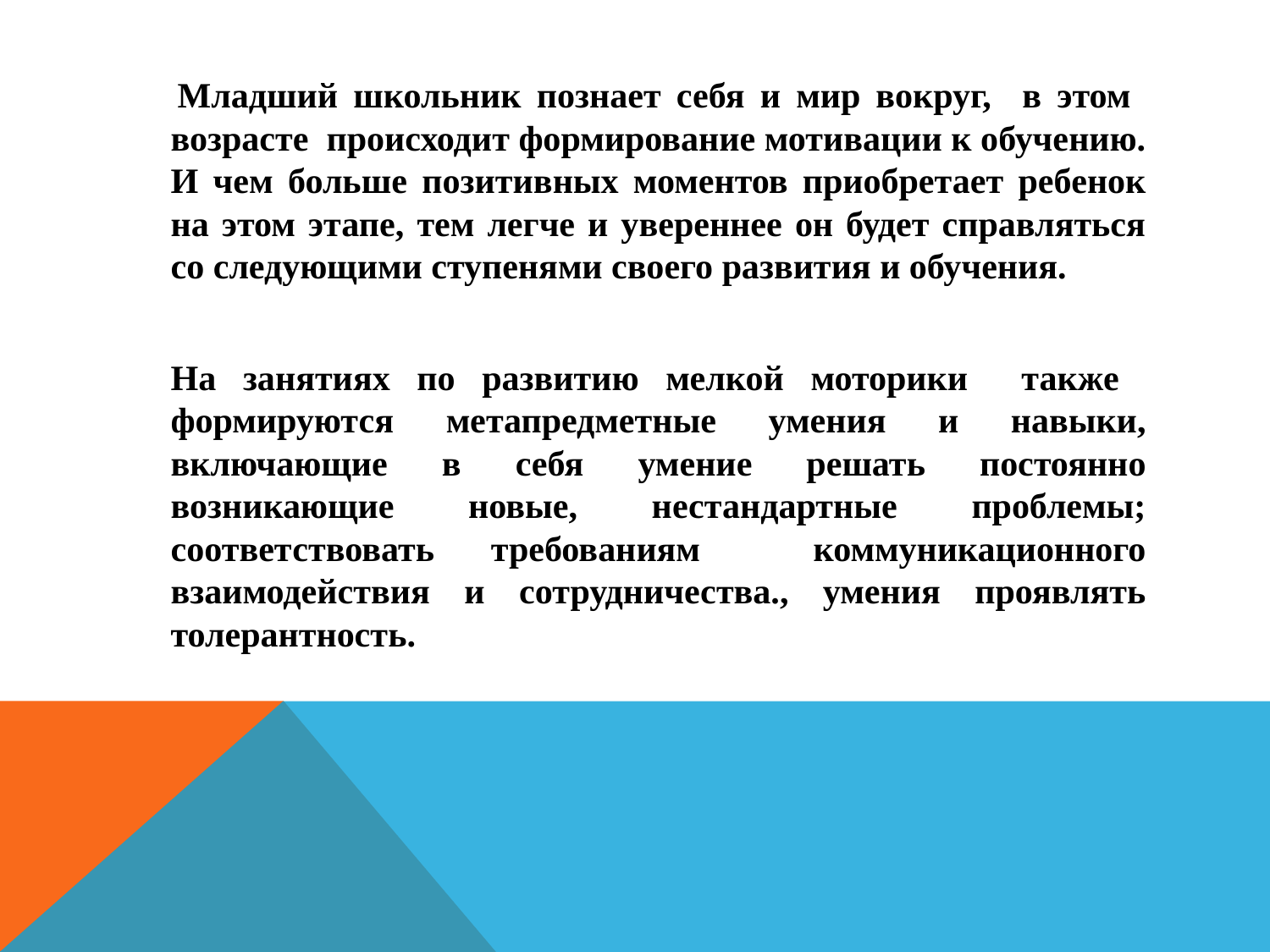

Младший школьник познает себя и мир вокруг,  в этом  возрасте  происходит формирование мотивации к обучению. И чем больше позитивных моментов приобретает ребенок на этом этапе, тем легче и увереннее он будет справляться со следующими ступенями своего развития и обучения.

	На занятиях по развитию мелкой моторики  также  формируются метапредметные умения и навыки, включающие в себя умение решать постоянно возникающие новые, нестандартные проблемы; соответствовать требованиям  коммуникационного взаимодействия и сотрудничества., умения проявлять толерантность.